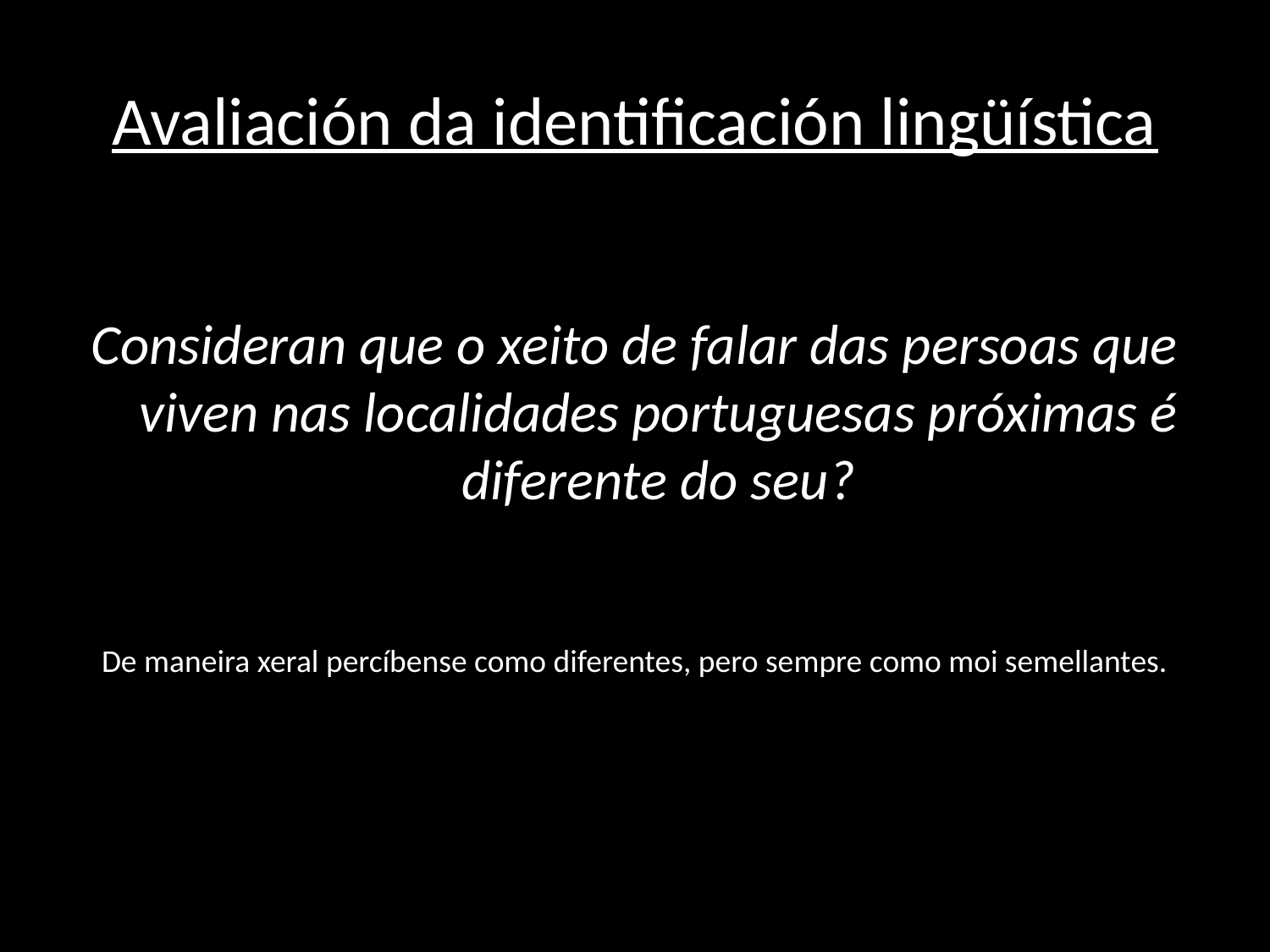

# Avaliación da identificación lingüística

Consideran que o xeito de falar das persoas que viven nas localidades portuguesas próximas é diferente do seu?

De maneira xeral percíbense como diferentes, pero sempre como moi semellantes.